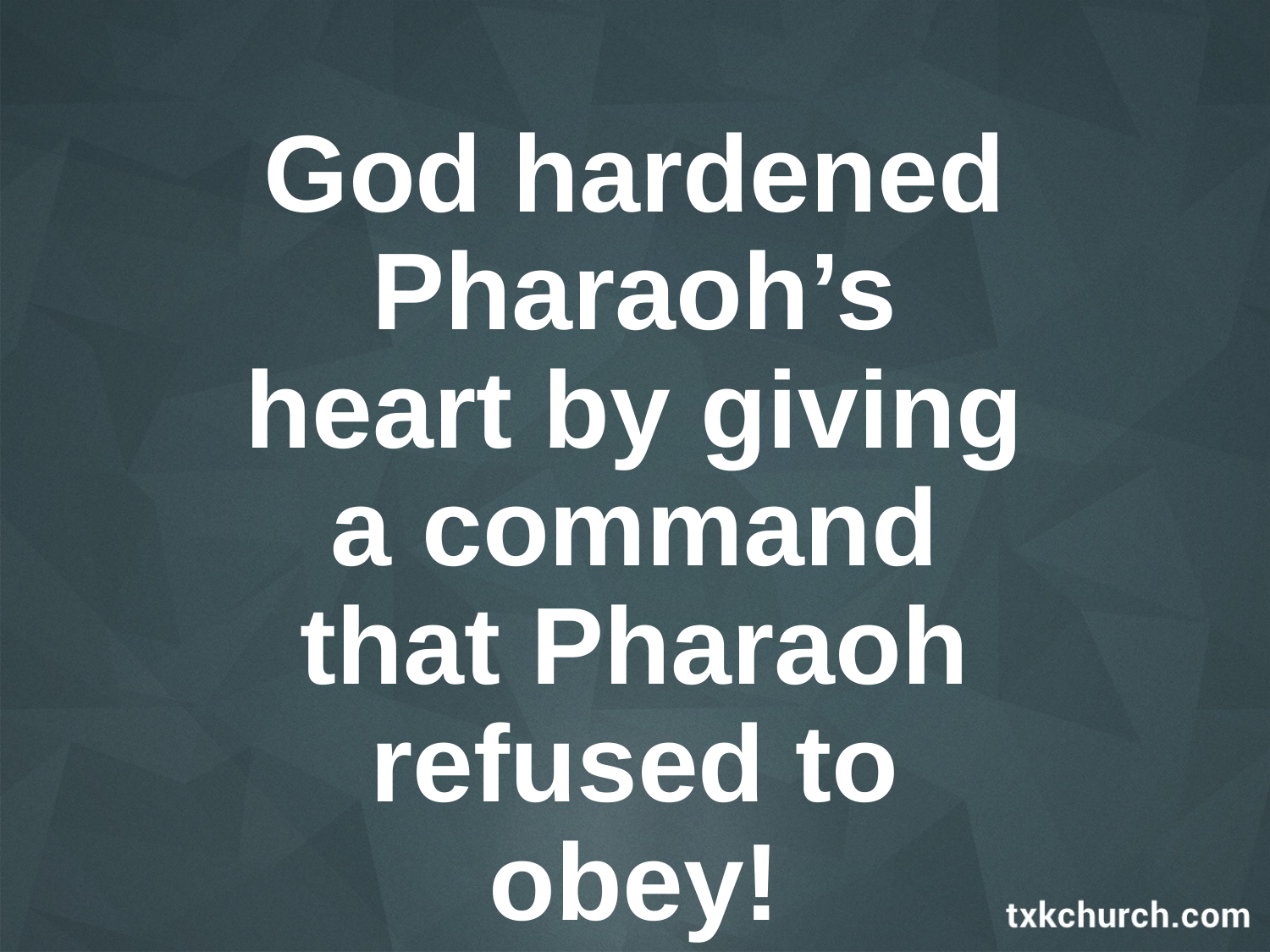

God hardened Pharaoh’s heart by giving a command that Pharaoh refused to obey!